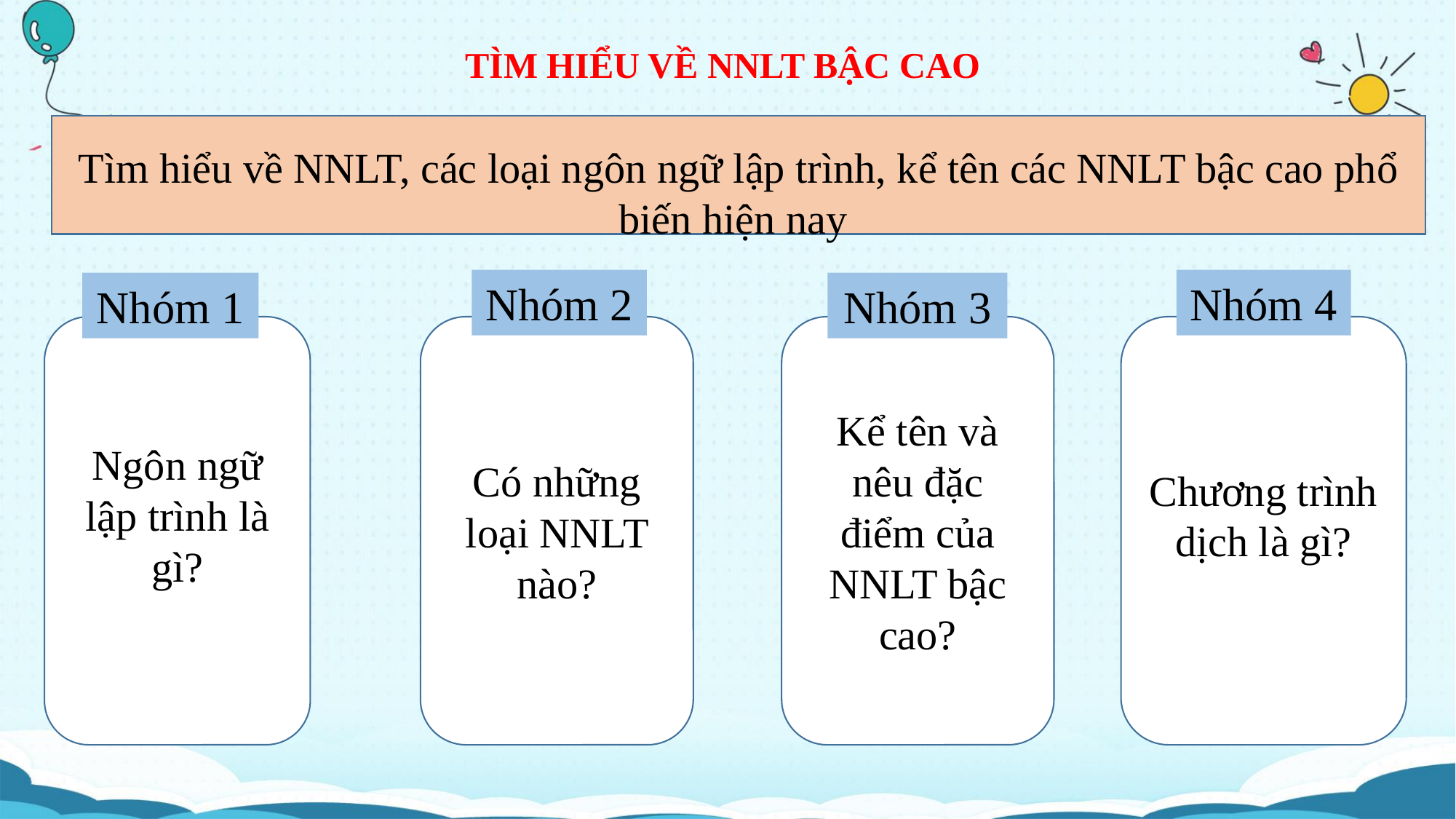

TÌM HIỂU VỀ NNLT BẬC CAO

Tìm hiểu về NNLT, các loại ngôn ngữ lập trình, kể tên các NNLT bậc cao phổ biến hiện nay
Nhóm 2
Nhóm 4
Nhóm 1
Nhóm 3
Ngôn ngữ lập trình là gì?

Chương trình dịch là gì?

Có những loại NNLT nào?
Kể tên và nêu đặc điểm của NNLT bậc cao?